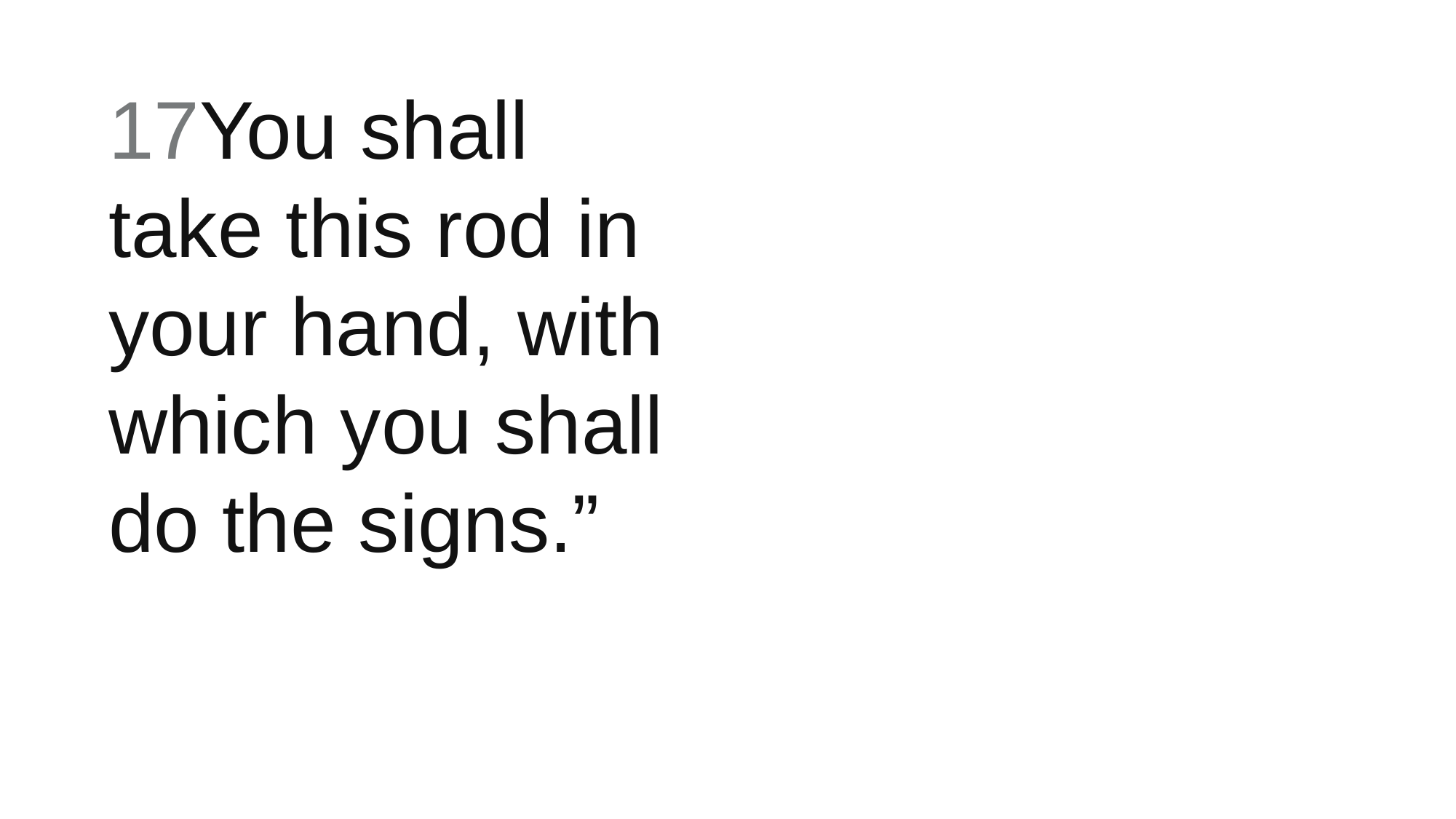

17You shall take this rod in your hand, with which you shall do the signs.”